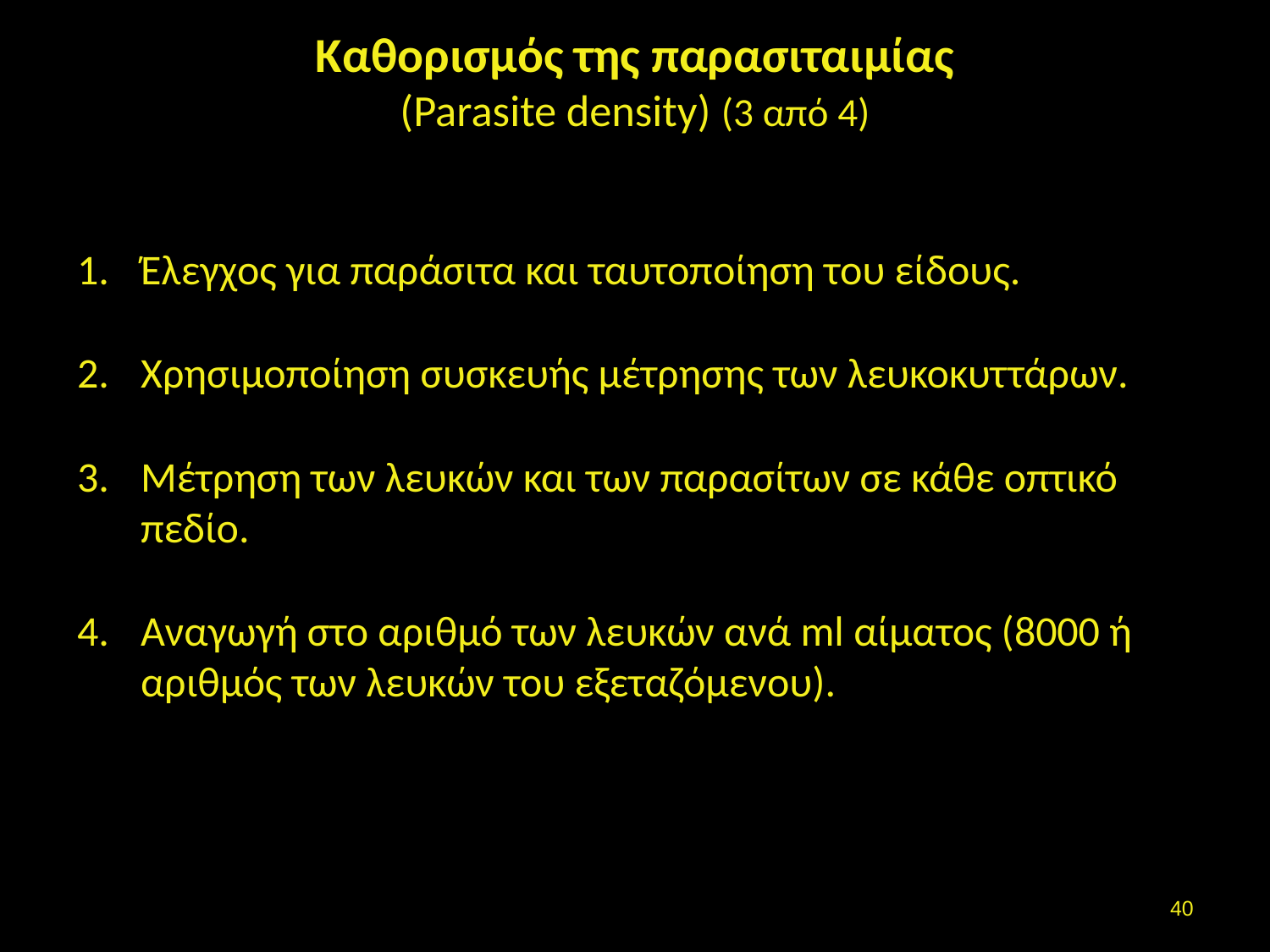

# Καθορισμός της παρασιταιμίας (Parasite density) (3 από 4)
Έλεγχος για παράσιτα και ταυτοποίηση του είδους.
Χρησιμοποίηση συσκευής μέτρησης των λευκοκυττάρων.
Μέτρηση των λευκών και των παρασίτων σε κάθε οπτικό πεδίο.
Αναγωγή στο αριθμό των λευκών ανά ml αίματος (8000 ή αριθμός των λευκών του εξεταζόμενου).

40